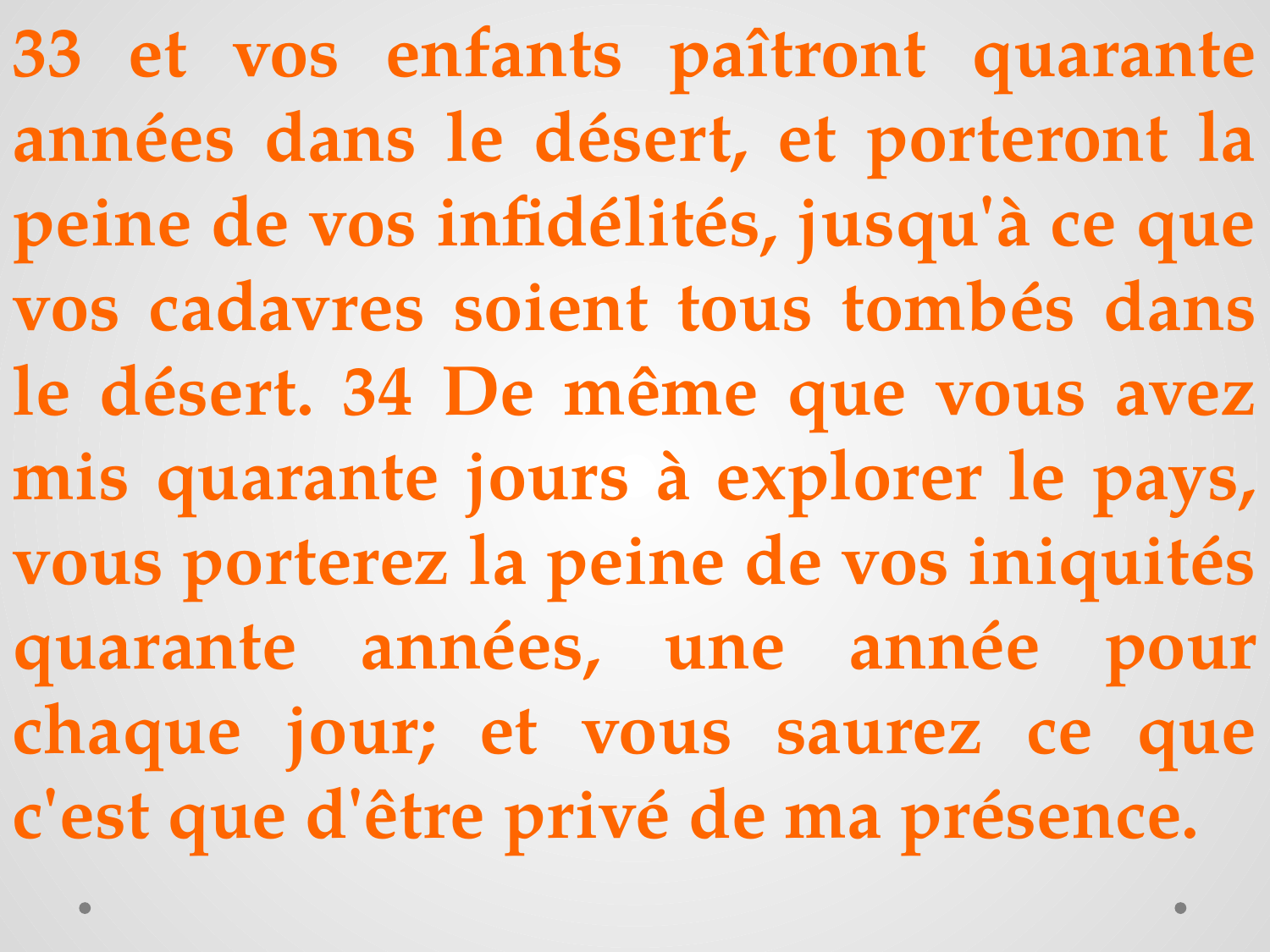

33 et vos enfants paîtront quarante années dans le désert, et porteront la peine de vos infidélités, jusqu'à ce que vos cadavres soient tous tombés dans le désert. 34 De même que vous avez mis quarante jours à explorer le pays, vous porterez la peine de vos iniquités quarante années, une année pour chaque jour; et vous saurez ce que c'est que d'être privé de ma présence.